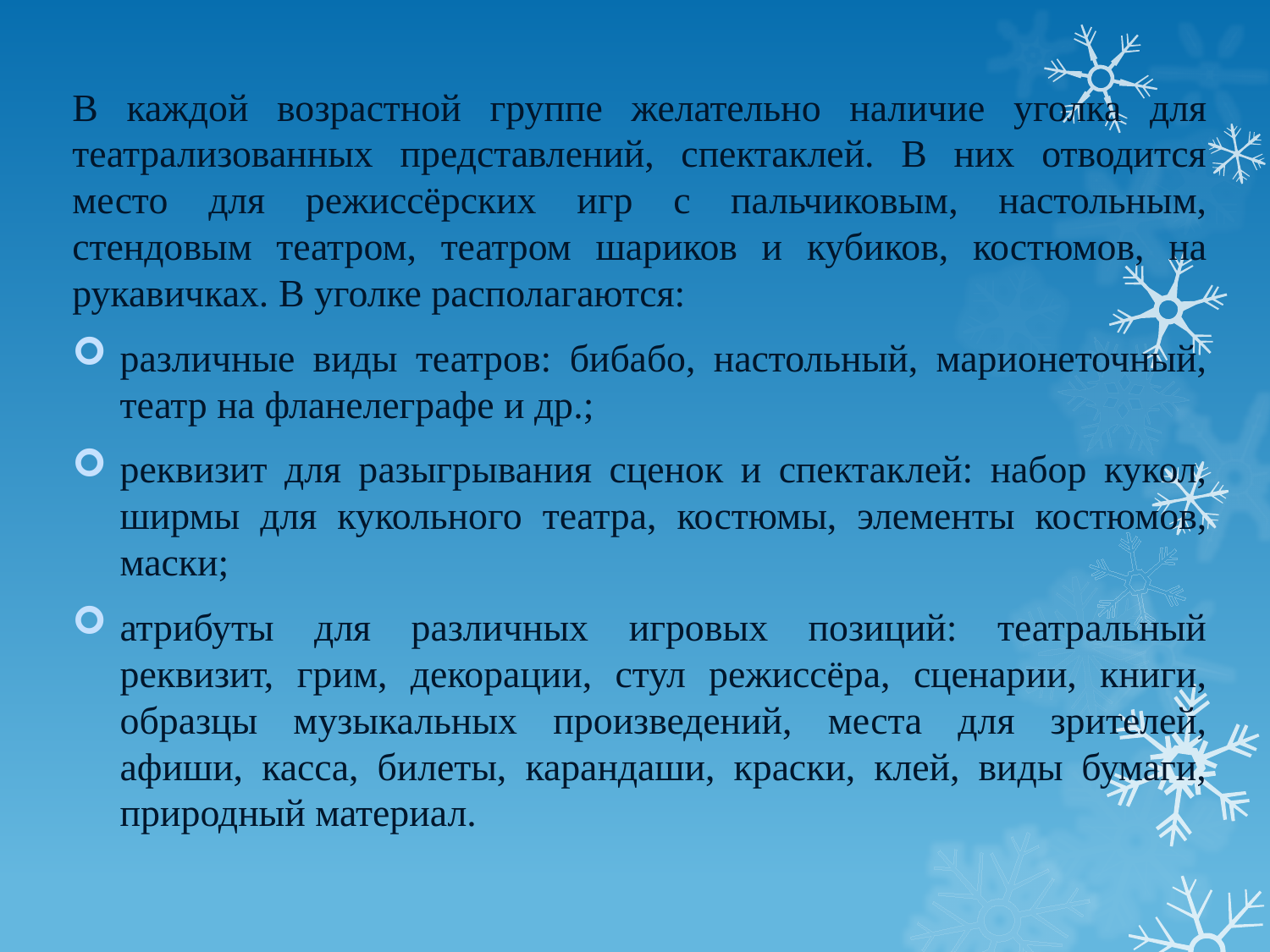

В каждой возрастной группе желательно наличие уголка для театрализованных представлений, спектаклей. В них отводится место для режиссёрских игр с пальчиковым, настольным, стендовым театром, театром шариков и кубиков, костюмов, на рукавичках. В уголке располагаются:
различные виды театров: бибабо, настольный, марионеточный, театр на фланелеграфе и др.;
реквизит для разыгрывания сценок и спектаклей: набор кукол, ширмы для кукольного театра, костюмы, элементы костюмов, маски;
атрибуты для различных игровых позиций: театральный реквизит, грим, декорации, стул режиссёра, сценарии, книги, образцы музыкальных произведений, места для зрителей, афиши, касса, билеты, карандаши, краски, клей, виды бумаги, природный материал.